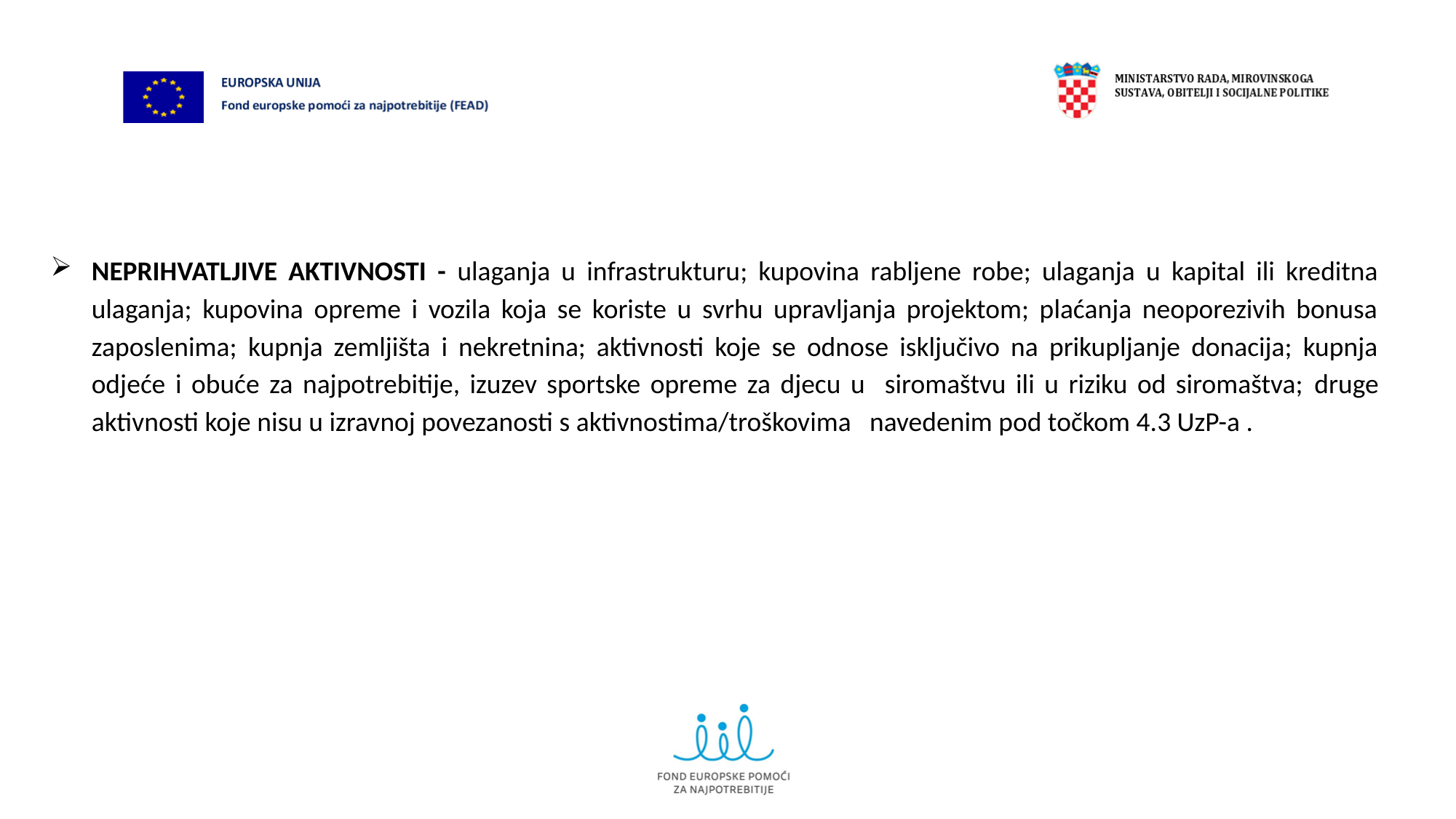

#

NEPRIHVATLJIVE AKTIVNOSTI - ulaganja u infrastrukturu; kupovina rabljene robe; ulaganja u kapital ili kreditna ulaganja; kupovina opreme i vozila koja se koriste u svrhu upravljanja projektom; plaćanja neoporezivih bonusa zaposlenima; kupnja zemljišta i nekretnina; aktivnosti koje se odnose isključivo na prikupljanje donacija; kupnja odjeće i obuće za najpotrebitije, izuzev sportske opreme za djecu u  siromaštvu ili u riziku od siromaštva; druge aktivnosti koje nisu u izravnoj povezanosti s aktivnostima/troškovima   navedenim pod točkom 4.3 UzP-a .